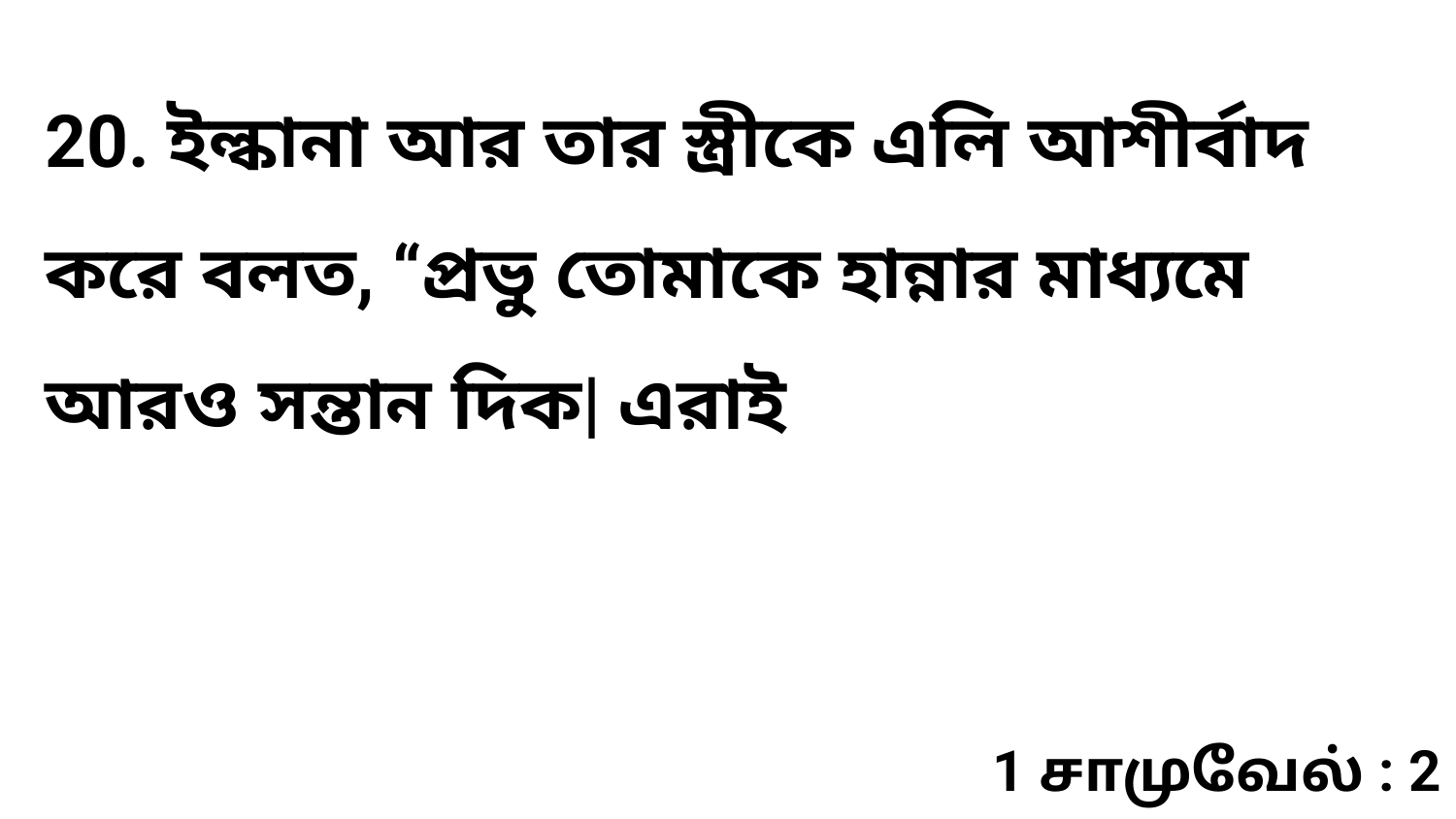

20. ইল্কানা আর তার স্ত্রীকে এলি আশীর্বাদ করে বলত, “প্রভু তোমাকে হান্নার মাধ্যমে আরও সন্তান দিক| এরাই
1 சாமுவேல் : 2